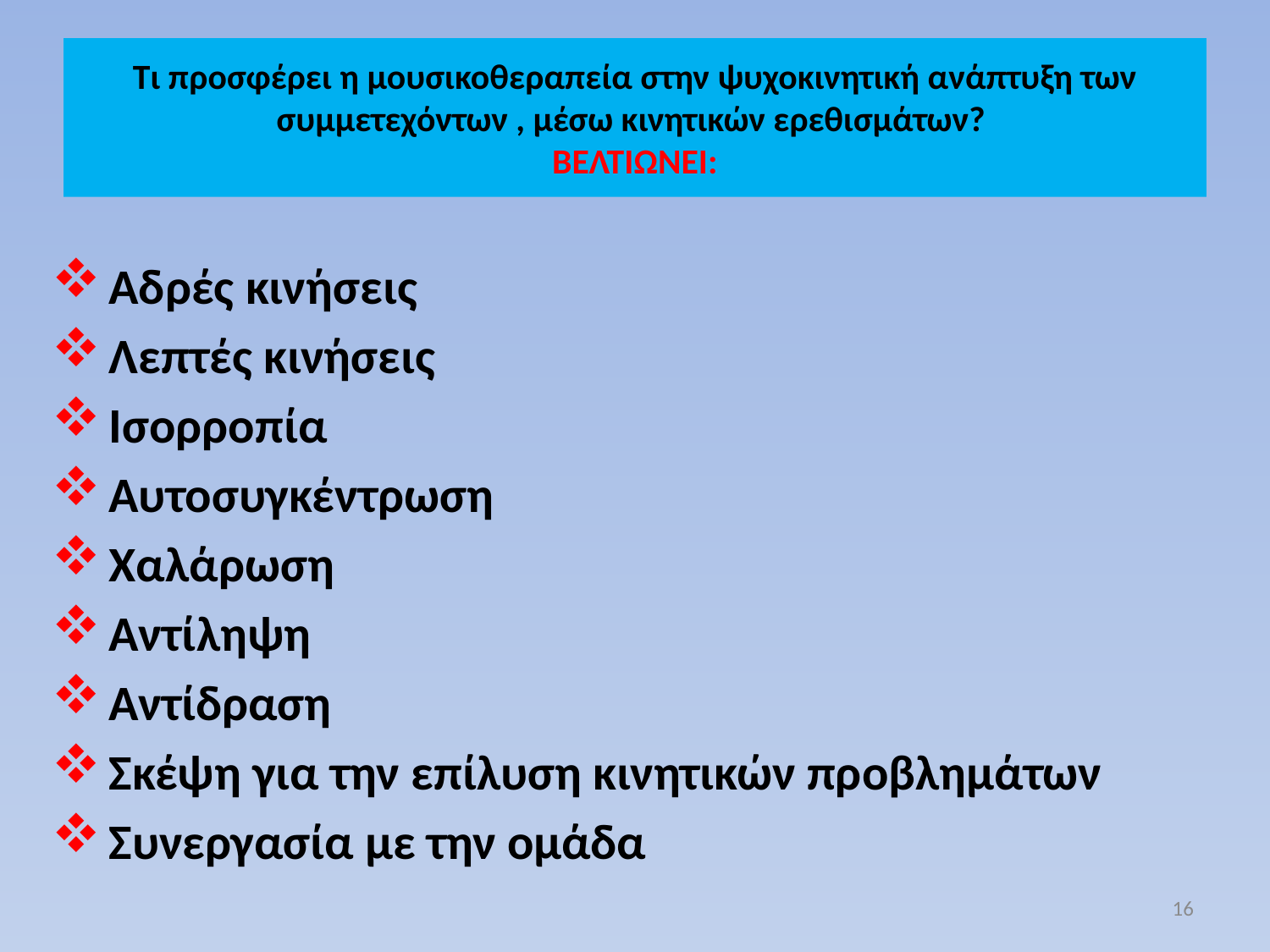

# Τι προσφέρει η μουσικοθεραπεία στην ψυχοκινητική ανάπτυξη των συμμετεχόντων , μέσω κινητικών ερεθισμάτων? ΒΕΛΤΙΩΝΕΙ:
 Αδρές κινήσεις
 Λεπτές κινήσεις
 Ισορροπία
 Αυτοσυγκέντρωση
 Χαλάρωση
 Αντίληψη
 Αντίδραση
 Σκέψη για την επίλυση κινητικών προβλημάτων
 Συνεργασία με την ομάδα

16